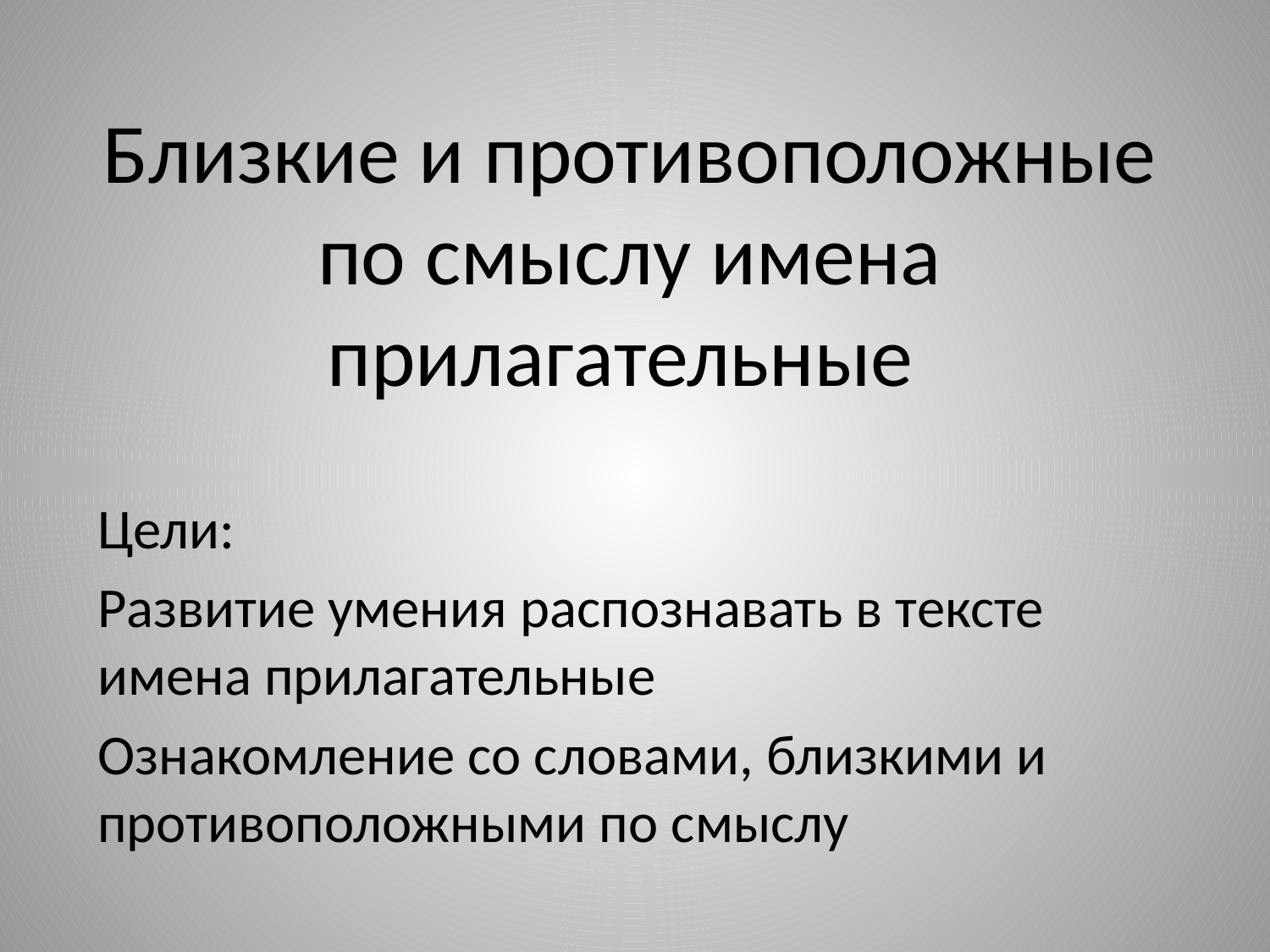

# Близкие и противоположные по смыслу имена прилагательные
Цели:
Развитие умения распознавать в тексте имена прилагательные
Ознакомление со словами, близкими и противоположными по смыслу